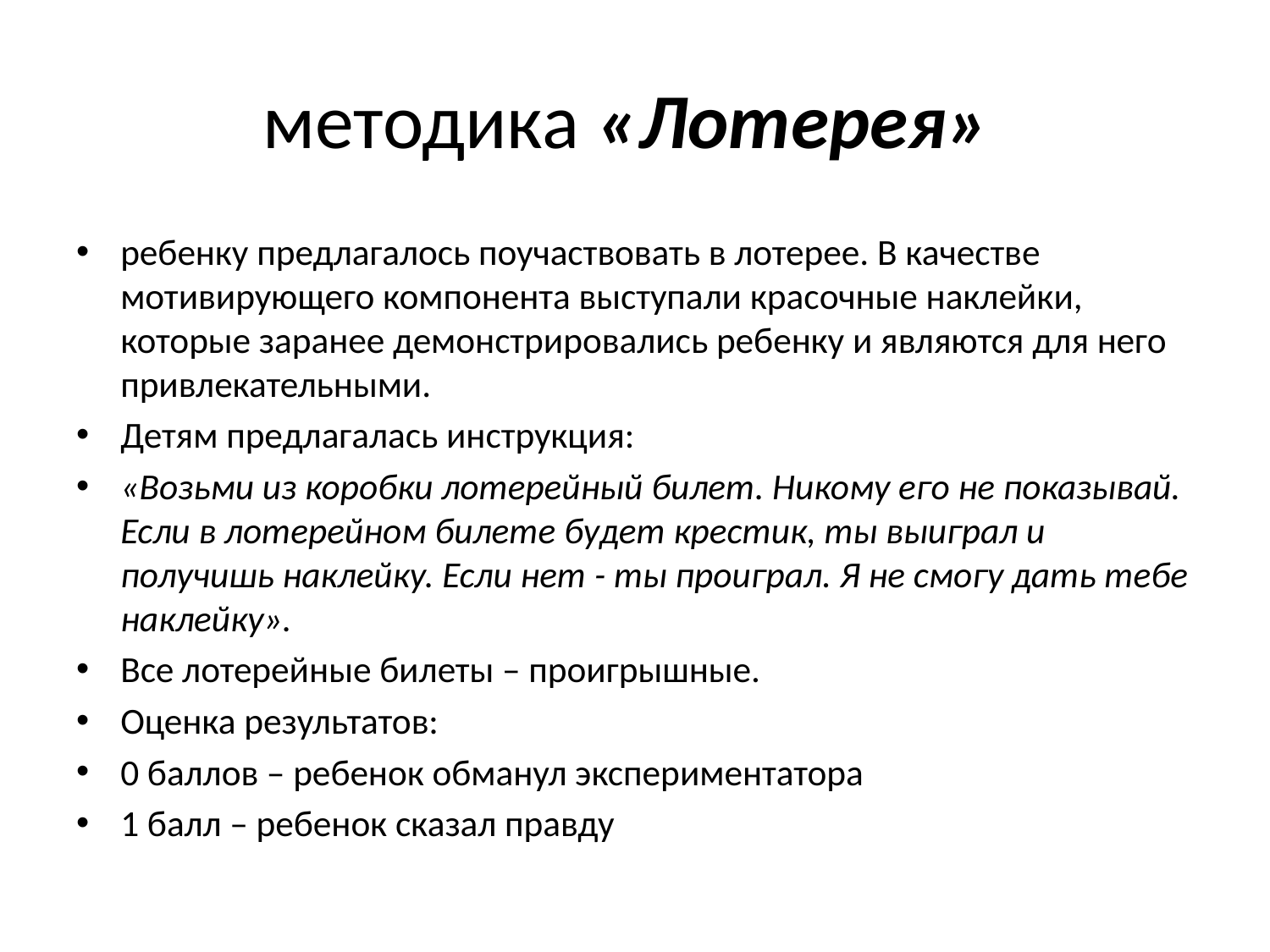

# методика «Лотерея»
ребенку предлагалось поучаствовать в лотерее. В качестве мотивирующего компонента выступали красочные наклейки, которые заранее демонстрировались ребенку и являются для него привлекательными.
Детям предлагалась инструкция:
«Возьми из коробки лотерейный билет. Никому его не показывай. Если в лотерейном билете будет крестик, ты выиграл и получишь наклейку. Если нет - ты проиграл. Я не смогу дать тебе наклейку».
Все лотерейные билеты – проигрышные.
Оценка результатов:
0 баллов – ребенок обманул экспериментатора
1 балл – ребенок сказал правду